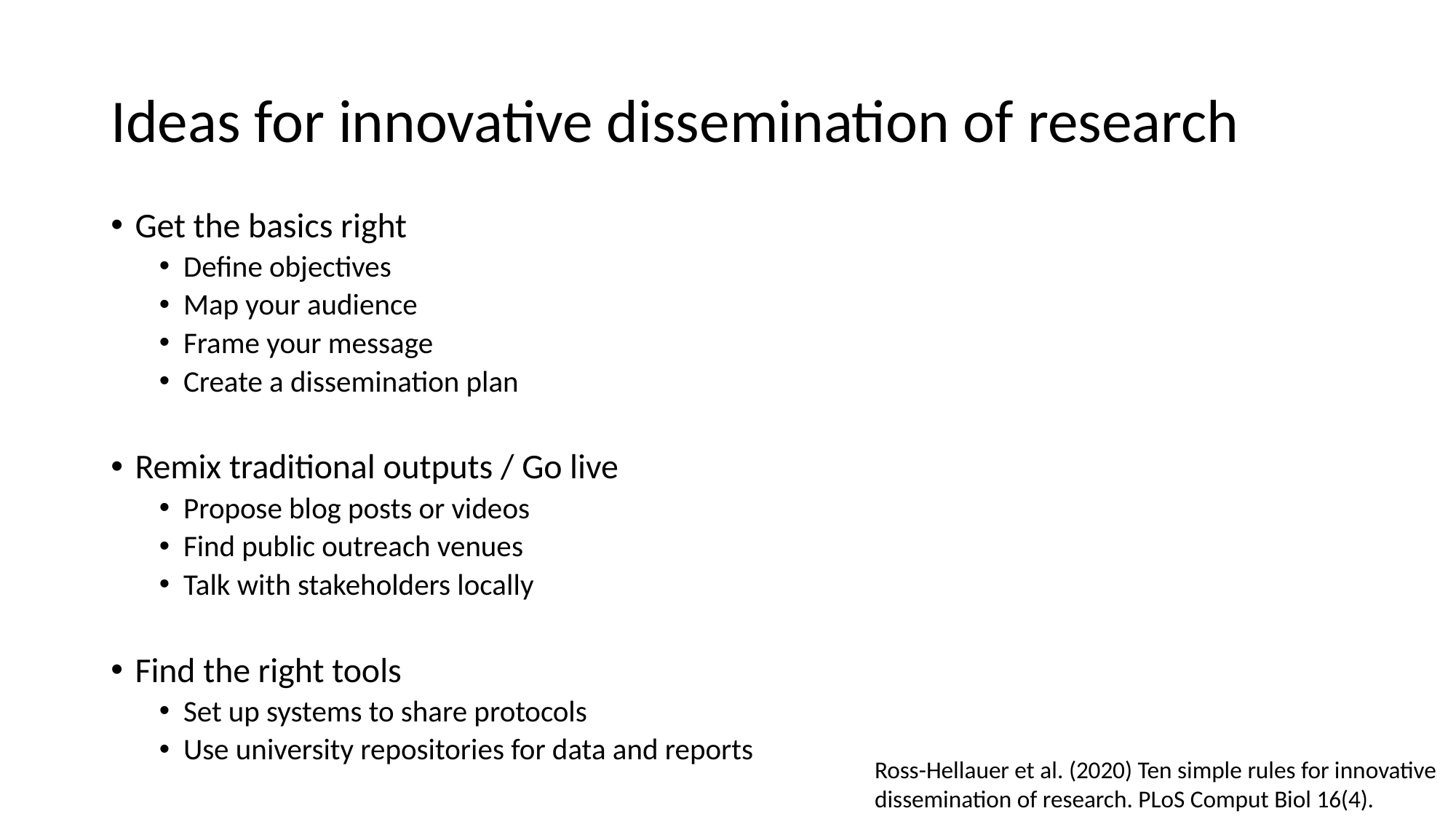

# Ideas for innovative dissemination of research
Get the basics right
Define objectives
Map your audience
Frame your message
Create a dissemination plan

Remix traditional outputs / Go live
Propose blog posts or videos
Find public outreach venues
Talk with stakeholders locally

Find the right tools
Set up systems to share protocols
Use university repositories for data and reports

Ross-Hellauer et al. (2020) Ten simple rules for innovative dissemination of research. PLoS Comput Biol 16(4).